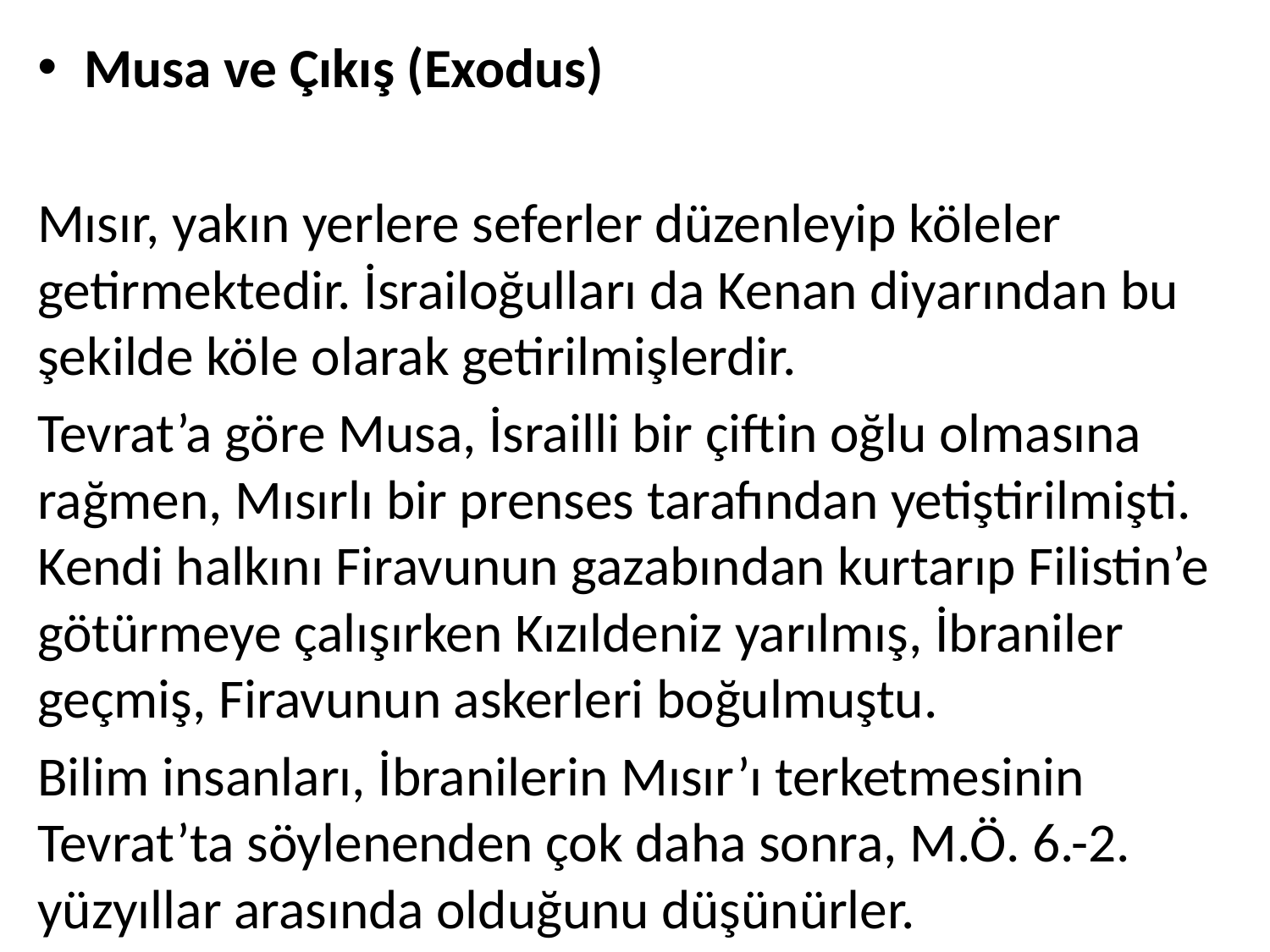

Musa ve Çıkış (Exodus)

Mısır, yakın yerlere seferler düzenleyip köleler getirmektedir. İsrailoğulları da Kenan diyarından bu şekilde köle olarak getirilmişlerdir.
Tevrat’a göre Musa, İsrailli bir çiftin oğlu olmasına rağmen, Mısırlı bir prenses tarafından yetiştirilmişti. Kendi halkını Firavunun gazabından kurtarıp Filistin’e götürmeye çalışırken Kızıldeniz yarılmış, İbraniler geçmiş, Firavunun askerleri boğulmuştu.
Bilim insanları, İbranilerin Mısır’ı terketmesinin Tevrat’ta söylenenden çok daha sonra, M.Ö. 6.-2. yüzyıllar arasında olduğunu düşünürler.